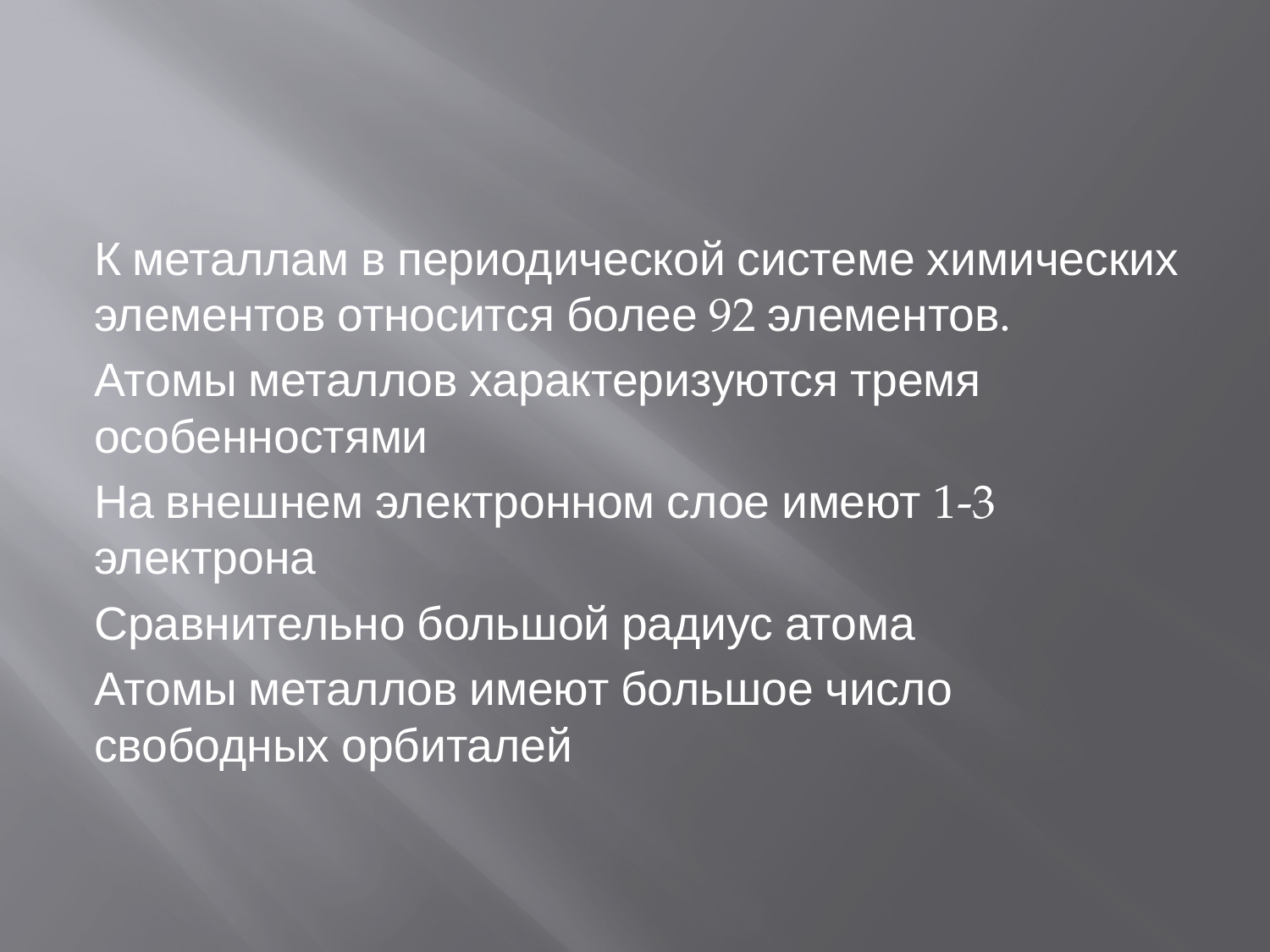

#
К металлам в периодической системе химических элементов относится более 92 элементов.
Атомы металлов характеризуются тремя особенностями
На внешнем электронном слое имеют 1-3 электрона
Сравнительно большой радиус атома
Атомы металлов имеют большое число свободных орбиталей